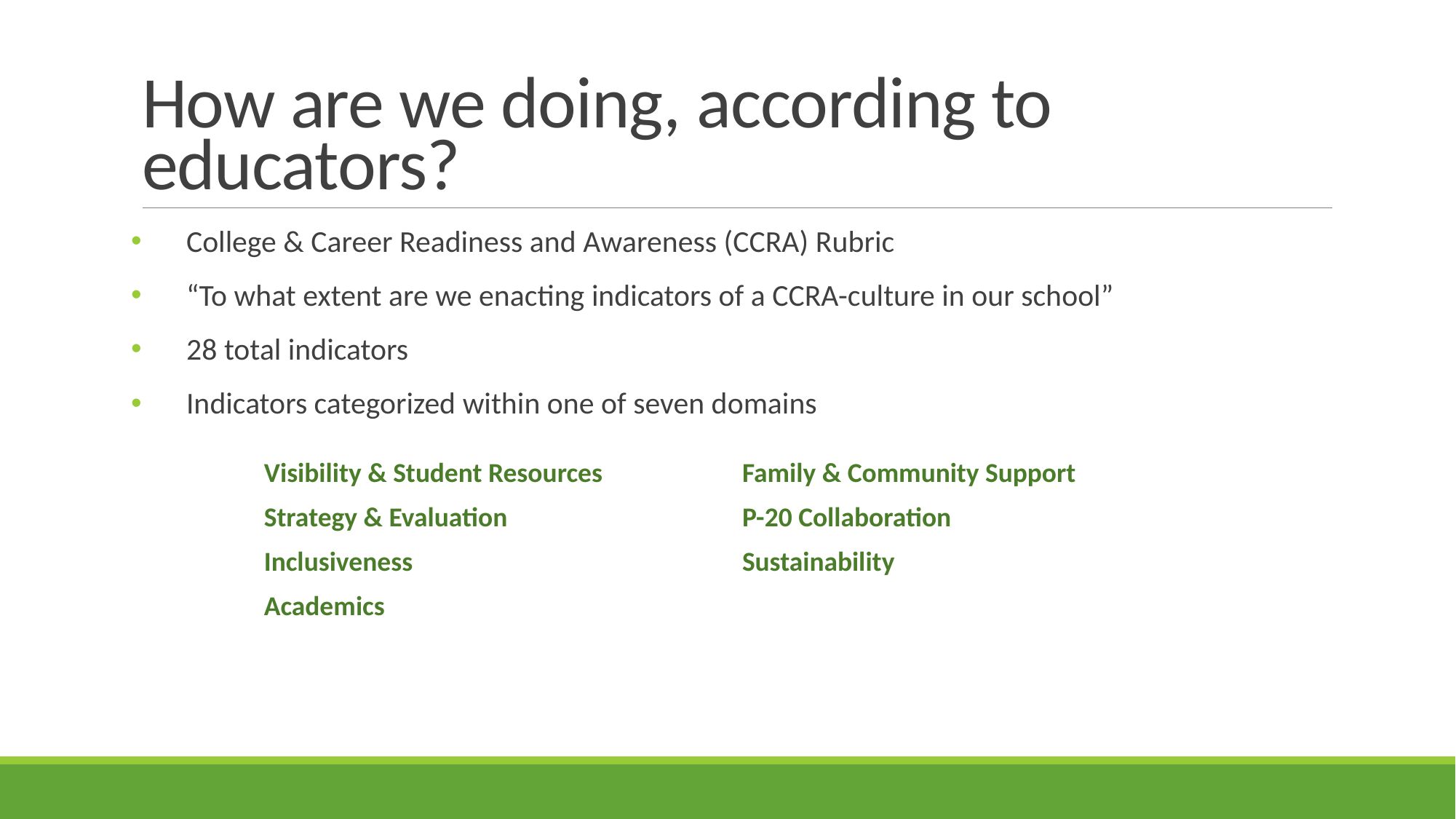

# How are we doing, according to educators?
College & Career Readiness and Awareness (CCRA) Rubric
“To what extent are we enacting indicators of a CCRA-culture in our school”
28 total indicators
Indicators categorized within one of seven domains

| Visibility & Student Resources | Family & Community Support |
| --- | --- |
| Strategy & Evaluation | P-20 Collaboration |
| Inclusiveness | Sustainability |
| Academics |  |